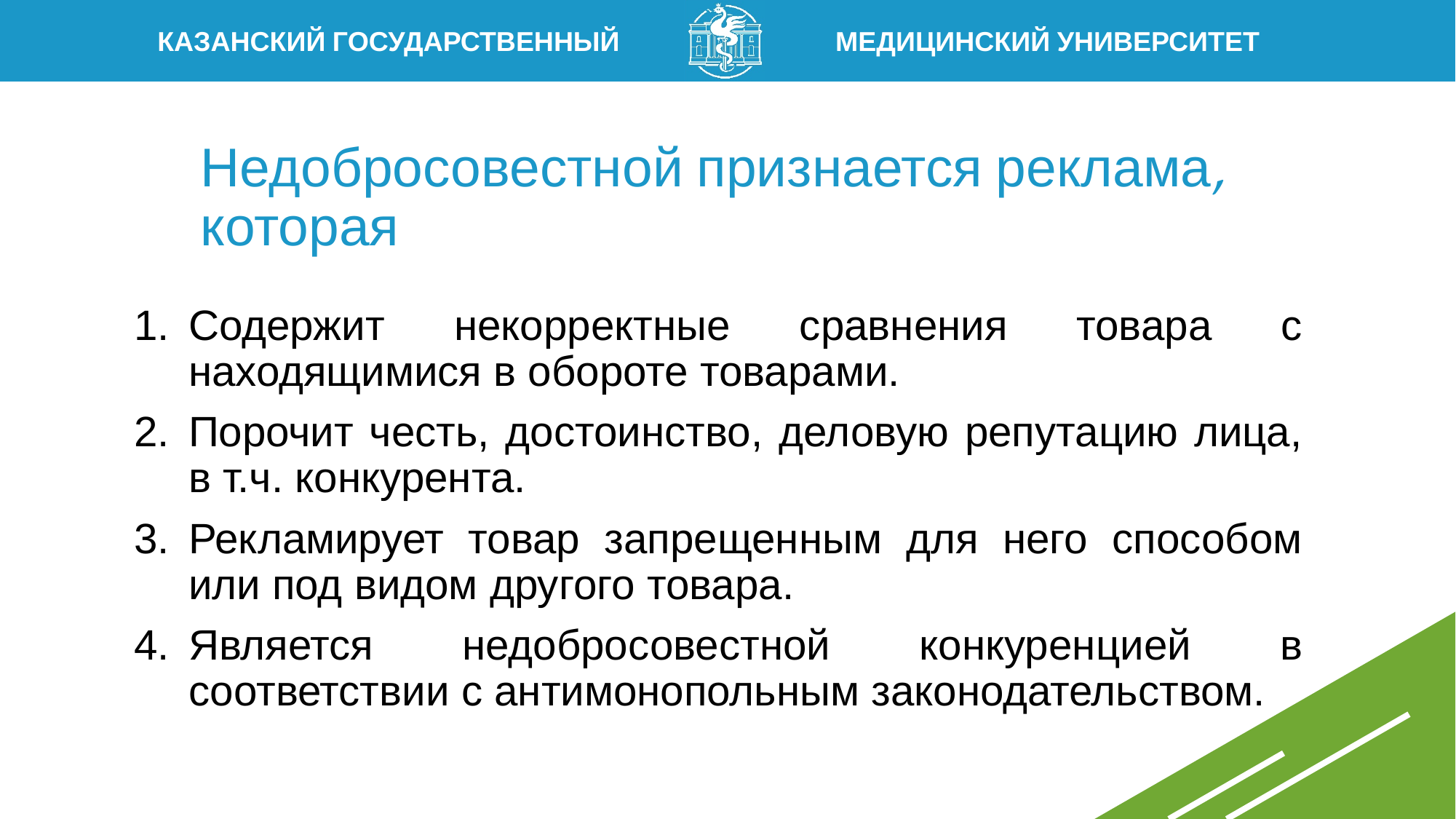

Недобросовестной признается реклама, которая
Содержит некорректные сравнения товара с находящимися в обороте товарами.
Порочит честь, достоинство, деловую репутацию лица, в т.ч. конкурента.
Рекламирует товар запрещенным для него способом или под видом другого товара.
Является недобросовестной конкуренцией в соответствии с антимонопольным законодательством.